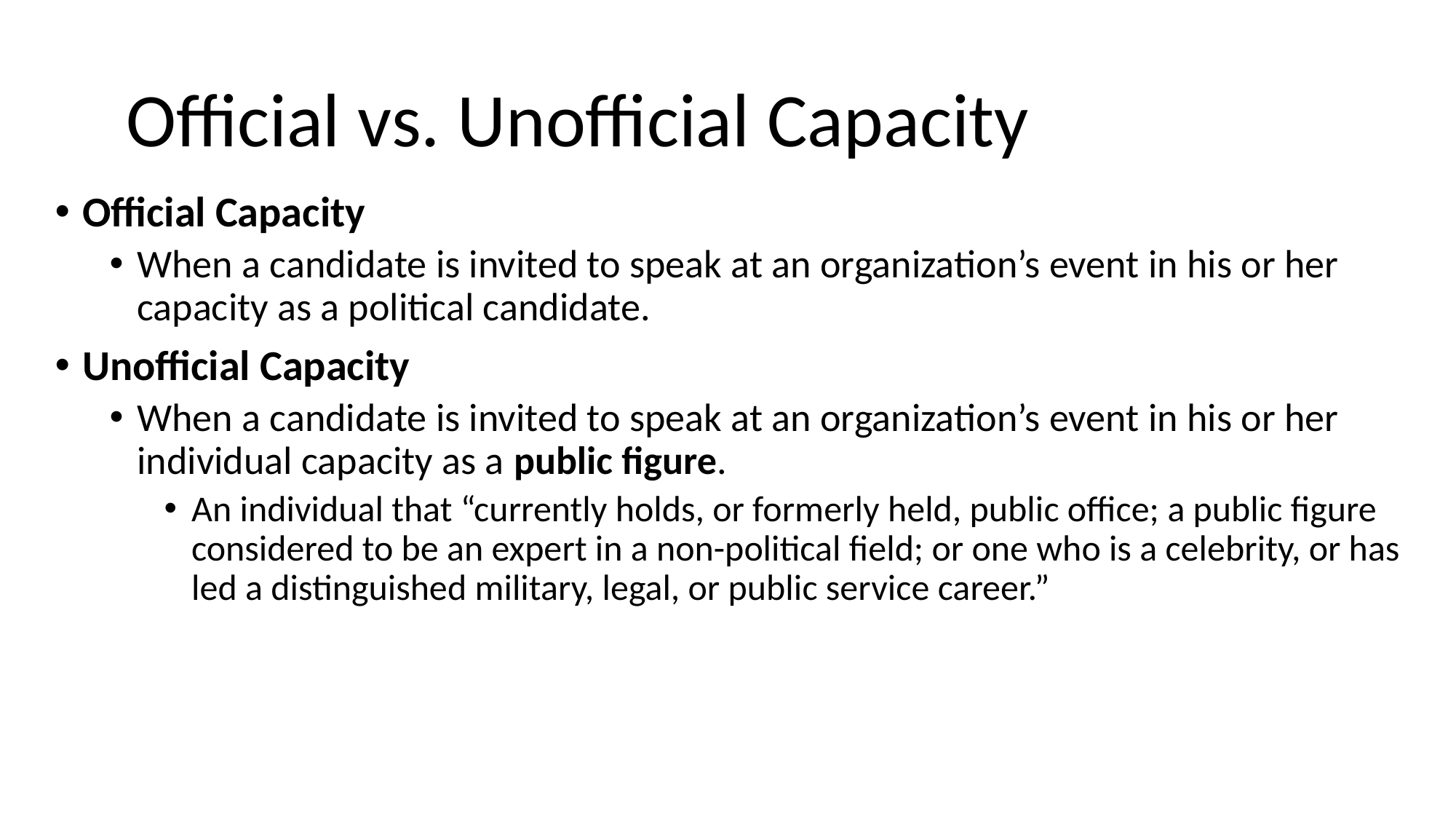

# Official vs. Unofficial Capacity
Official Capacity
When a candidate is invited to speak at an organization’s event in his or her capacity as a political candidate.
Unofficial Capacity
When a candidate is invited to speak at an organization’s event in his or her individual capacity as a public figure.
An individual that “currently holds, or formerly held, public office; a public figure considered to be an expert in a non-political field; or one who is a celebrity, or has led a distinguished military, legal, or public service career.”